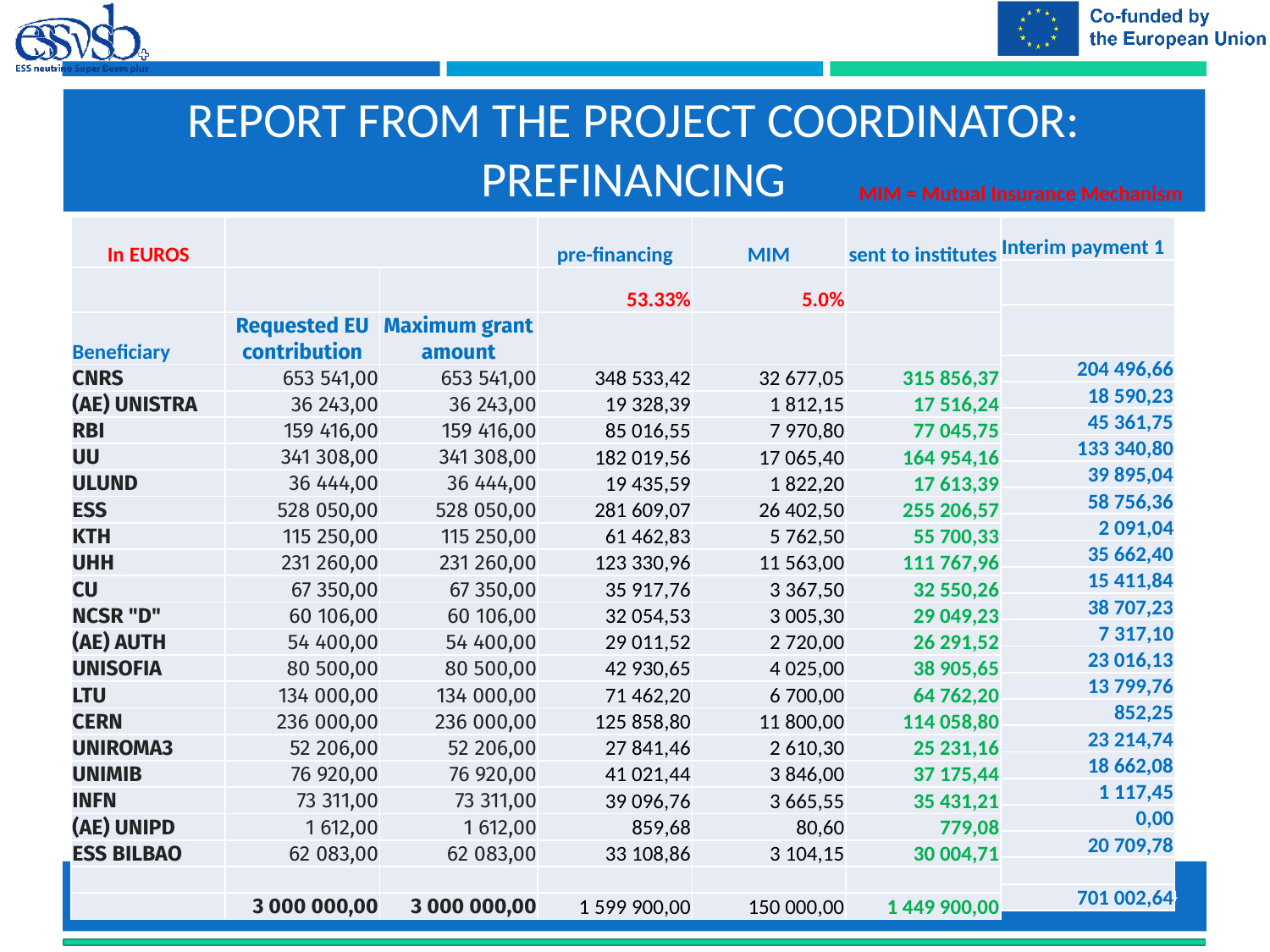

# REPORT FROM THE PROJECT COORDINATOR: PREFINANCING
MIM = Mutual Insurance Mechanism
| In EUROS |  |  | pre-financing | MIM | sent to institutes |
| --- | --- | --- | --- | --- | --- |
|  |  |  | 53.33% | 5.0% |  |
| Beneficiary | Requested EU contribution | Maximum grant amount |  |  |  |
| CNRS | 653 541,00 | 653 541,00 | 348 533,42 | 32 677,05 | 315 856,37 |
| (AE) UNISTRA | 36 243,00 | 36 243,00 | 19 328,39 | 1 812,15 | 17 516,24 |
| RBI | 159 416,00 | 159 416,00 | 85 016,55 | 7 970,80 | 77 045,75 |
| UU | 341 308,00 | 341 308,00 | 182 019,56 | 17 065,40 | 164 954,16 |
| ULUND | 36 444,00 | 36 444,00 | 19 435,59 | 1 822,20 | 17 613,39 |
| ESS | 528 050,00 | 528 050,00 | 281 609,07 | 26 402,50 | 255 206,57 |
| KTH | 115 250,00 | 115 250,00 | 61 462,83 | 5 762,50 | 55 700,33 |
| UHH | 231 260,00 | 231 260,00 | 123 330,96 | 11 563,00 | 111 767,96 |
| CU | 67 350,00 | 67 350,00 | 35 917,76 | 3 367,50 | 32 550,26 |
| NCSR "D" | 60 106,00 | 60 106,00 | 32 054,53 | 3 005,30 | 29 049,23 |
| (AE) AUTH | 54 400,00 | 54 400,00 | 29 011,52 | 2 720,00 | 26 291,52 |
| UNISOFIA | 80 500,00 | 80 500,00 | 42 930,65 | 4 025,00 | 38 905,65 |
| LTU | 134 000,00 | 134 000,00 | 71 462,20 | 6 700,00 | 64 762,20 |
| CERN | 236 000,00 | 236 000,00 | 125 858,80 | 11 800,00 | 114 058,80 |
| UNIROMA3 | 52 206,00 | 52 206,00 | 27 841,46 | 2 610,30 | 25 231,16 |
| UNIMIB | 76 920,00 | 76 920,00 | 41 021,44 | 3 846,00 | 37 175,44 |
| INFN | 73 311,00 | 73 311,00 | 39 096,76 | 3 665,55 | 35 431,21 |
| (AE) UNIPD | 1 612,00 | 1 612,00 | 859,68 | 80,60 | 779,08 |
| ESS BILBAO | 62 083,00 | 62 083,00 | 33 108,86 | 3 104,15 | 30 004,71 |
|  |  |  |  |  |  |
|  | 3 000 000,00 | 3 000 000,00 | 1 599 900,00 | 150 000,00 | 1 449 900,00 |
| Interim payment 1 |
| --- |
|  |
|  |
| 204 496,66 |
| 18 590,23 |
| 45 361,75 |
| 133 340,80 |
| 39 895,04 |
| 58 756,36 |
| 2 091,04 |
| 35 662,40 |
| 15 411,84 |
| 38 707,23 |
| 7 317,10 |
| 23 016,13 |
| 13 799,76 |
| 852,25 |
| 23 214,74 |
| 18 662,08 |
| 1 117,45 |
| 0,00 |
| 20 709,78 |
|  |
| 701 002,64 |
Governing Board
27/09/2024
4